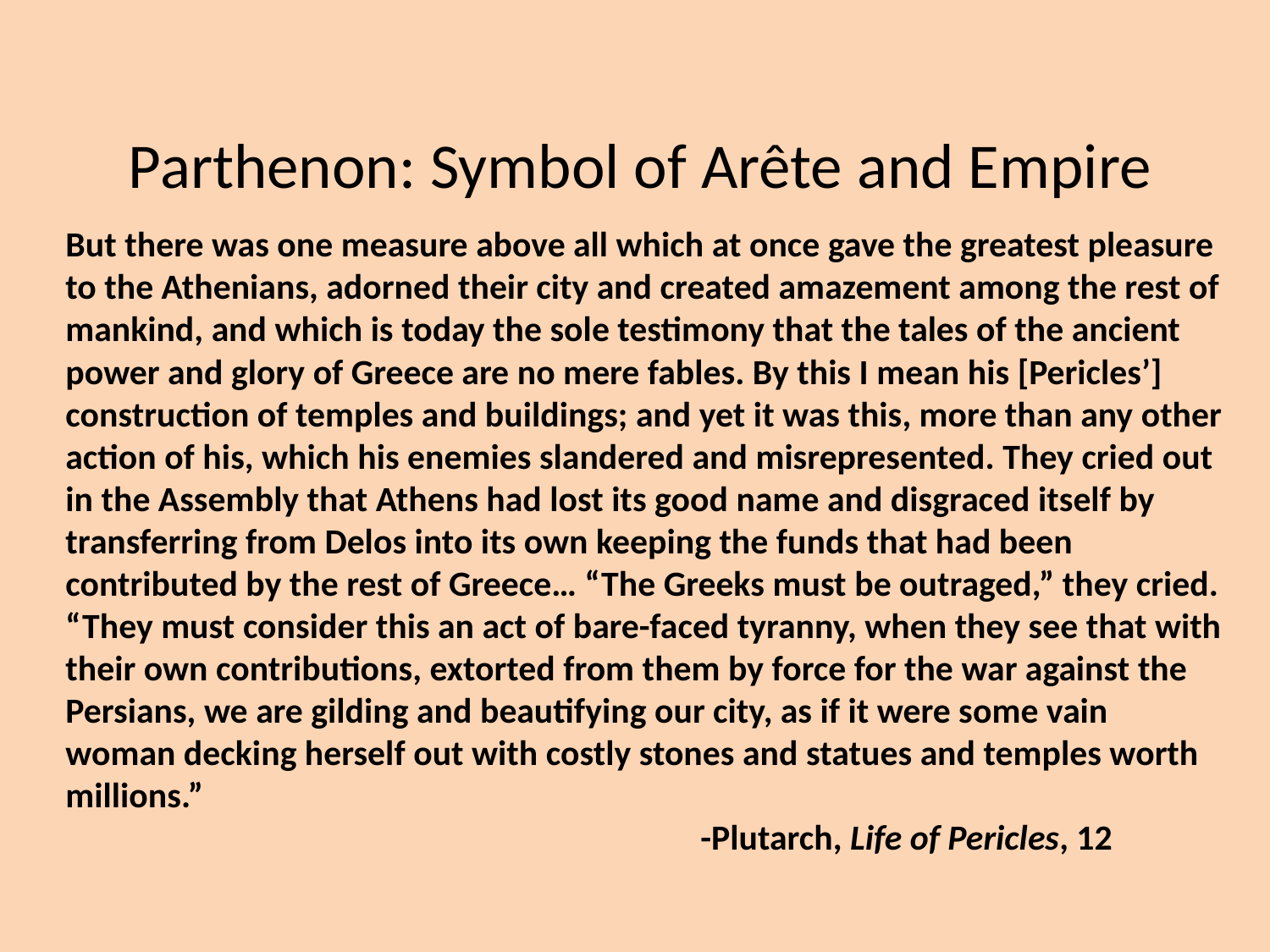

Parthenon: Symbol of Arête and Empire
# But there was one measure above all which at once gave the greatest pleasure to the Athenians, adorned their city and created amazement among the rest of mankind, and which is today the sole testimony that the tales of the ancient power and glory of Greece are no mere fables. By this I mean his [Pericles’] construction of temples and buildings; and yet it was this, more than any other action of his, which his enemies slandered and misrepresented. They cried out in the Assembly that Athens had lost its good name and disgraced itself by transferring from Delos into its own keeping the funds that had been contributed by the rest of Greece… “The Greeks must be outraged,” they cried. “They must consider this an act of bare-faced tyranny, when they see that with their own contributions, extorted from them by force for the war against the Persians, we are gilding and beautifying our city, as if it were some vain woman decking herself out with costly stones and statues and temples worth millions.” -Plutarch, Life of Pericles, 12